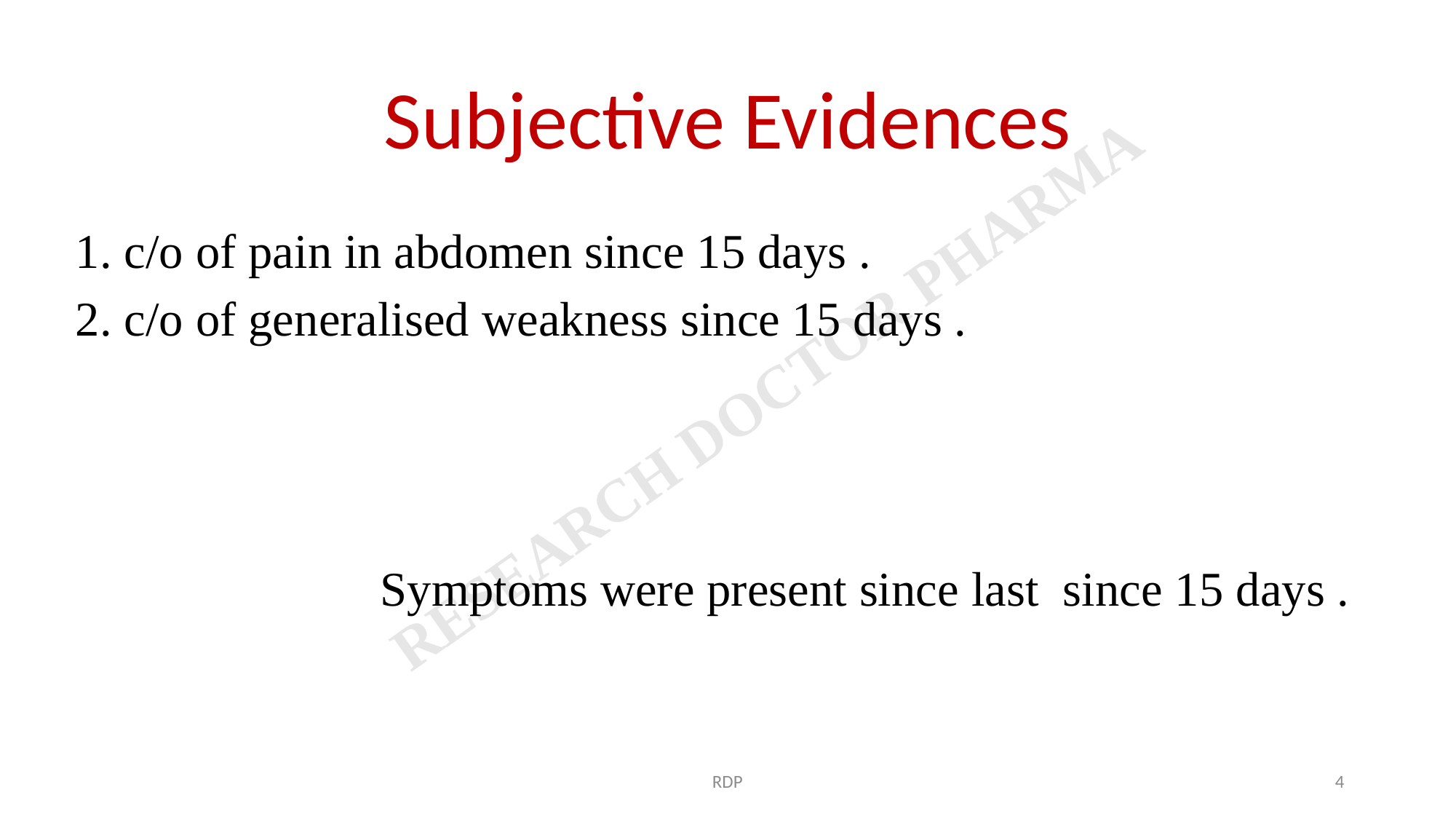

# Subjective Evidences
1. c/o of pain in abdomen since 15 days .
2. c/o of generalised weakness since 15 days .

                         Symptoms were present since last  since 15 days .
RDP
4